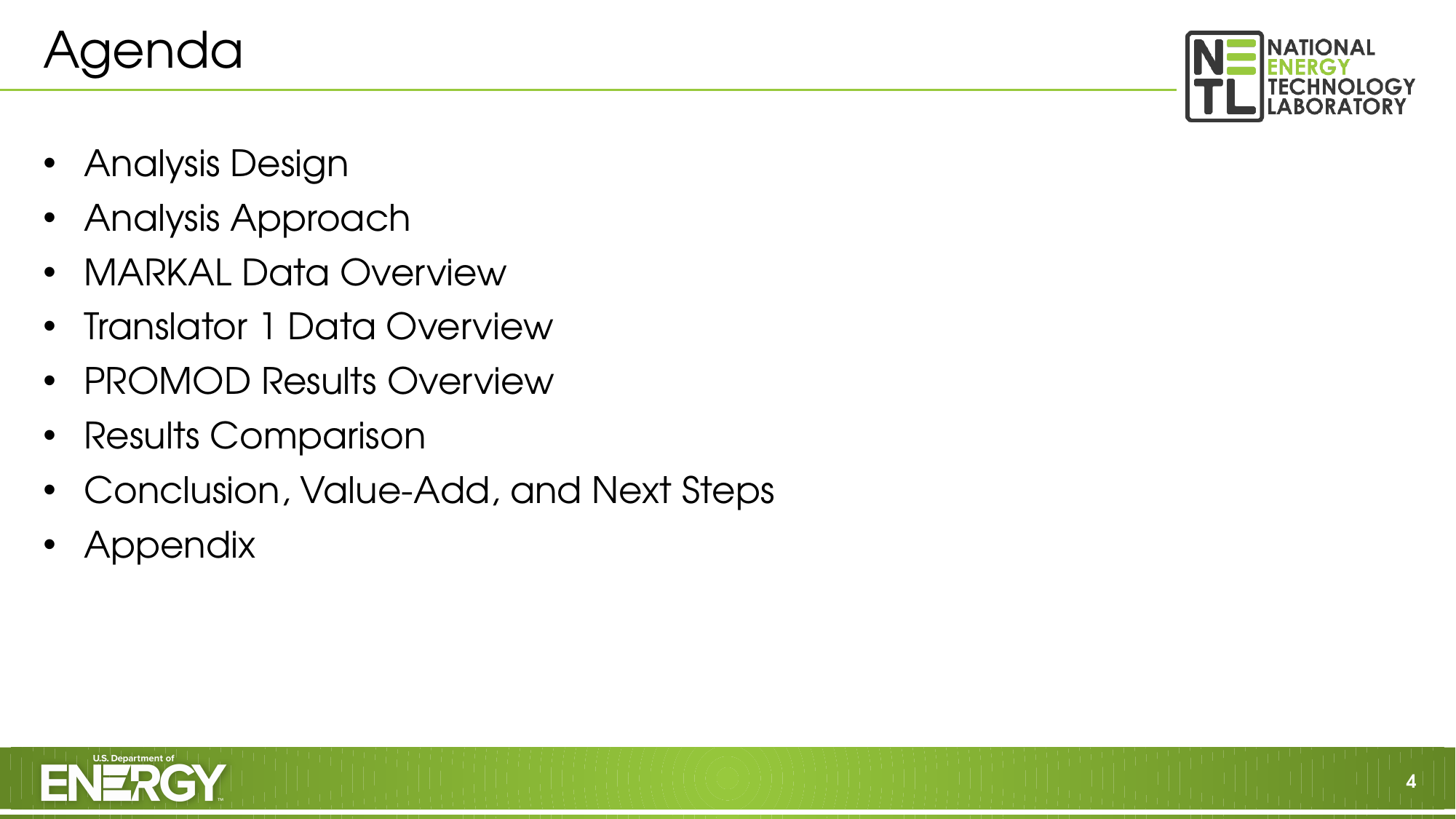

# Agenda
Analysis Design
Analysis Approach
MARKAL Data Overview
Translator 1 Data Overview
PROMOD Results Overview
Results Comparison
Conclusion, Value-Add, and Next Steps
Appendix

4